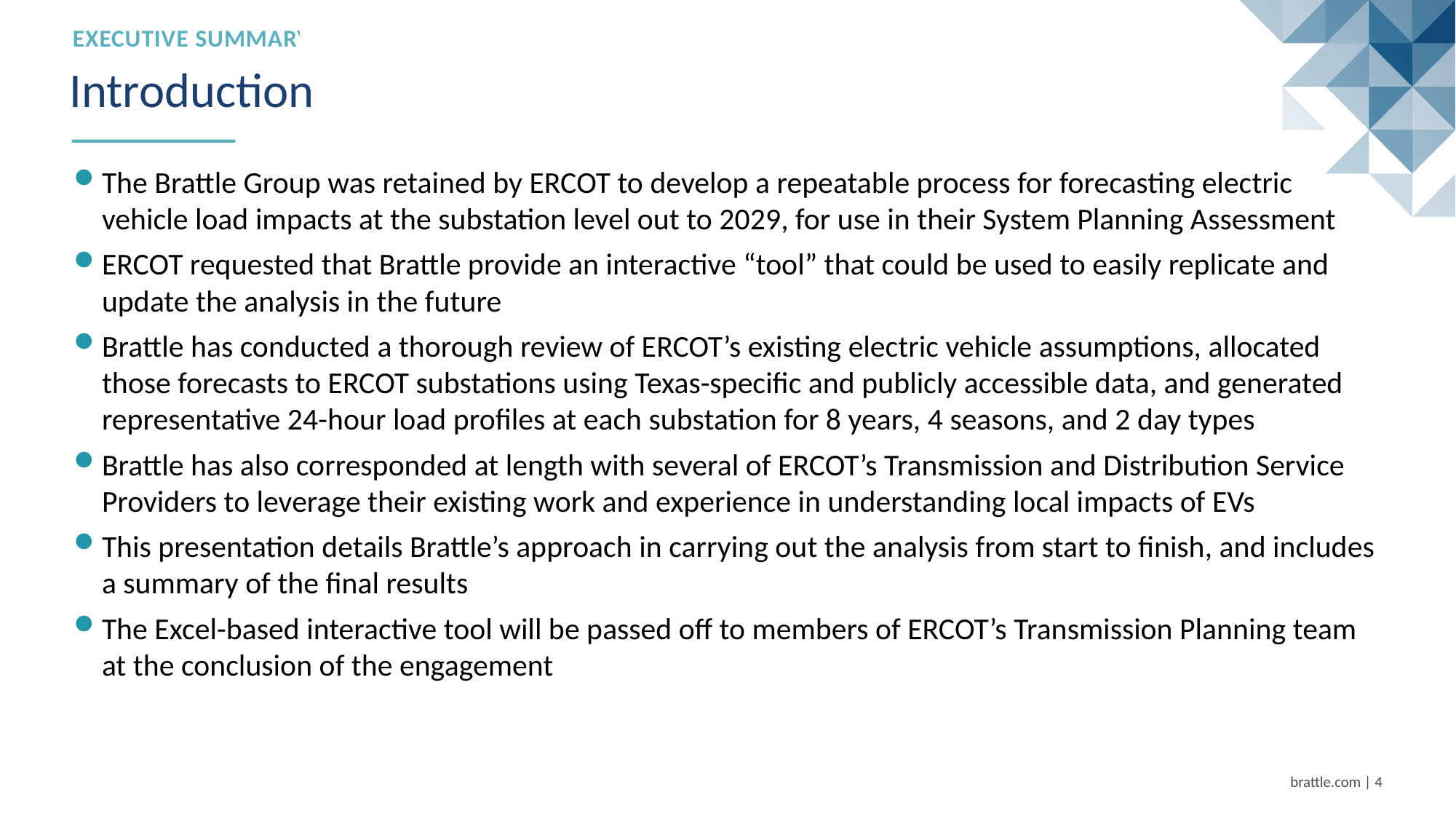

Executive summary
# Introduction
The Brattle Group was retained by ERCOT to develop a repeatable process for forecasting electric vehicle load impacts at the substation level out to 2029, for use in their System Planning Assessment
ERCOT requested that Brattle provide an interactive “tool” that could be used to easily replicate and update the analysis in the future
Brattle has conducted a thorough review of ERCOT’s existing electric vehicle assumptions, allocated those forecasts to ERCOT substations using Texas-specific and publicly accessible data, and generated representative 24-hour load profiles at each substation for 8 years, 4 seasons, and 2 day types
Brattle has also corresponded at length with several of ERCOT’s Transmission and Distribution Service Providers to leverage their existing work and experience in understanding local impacts of EVs
This presentation details Brattle’s approach in carrying out the analysis from start to finish, and includes a summary of the final results
The Excel-based interactive tool will be passed off to members of ERCOT’s Transmission Planning team at the conclusion of the engagement
brattle.com | 4